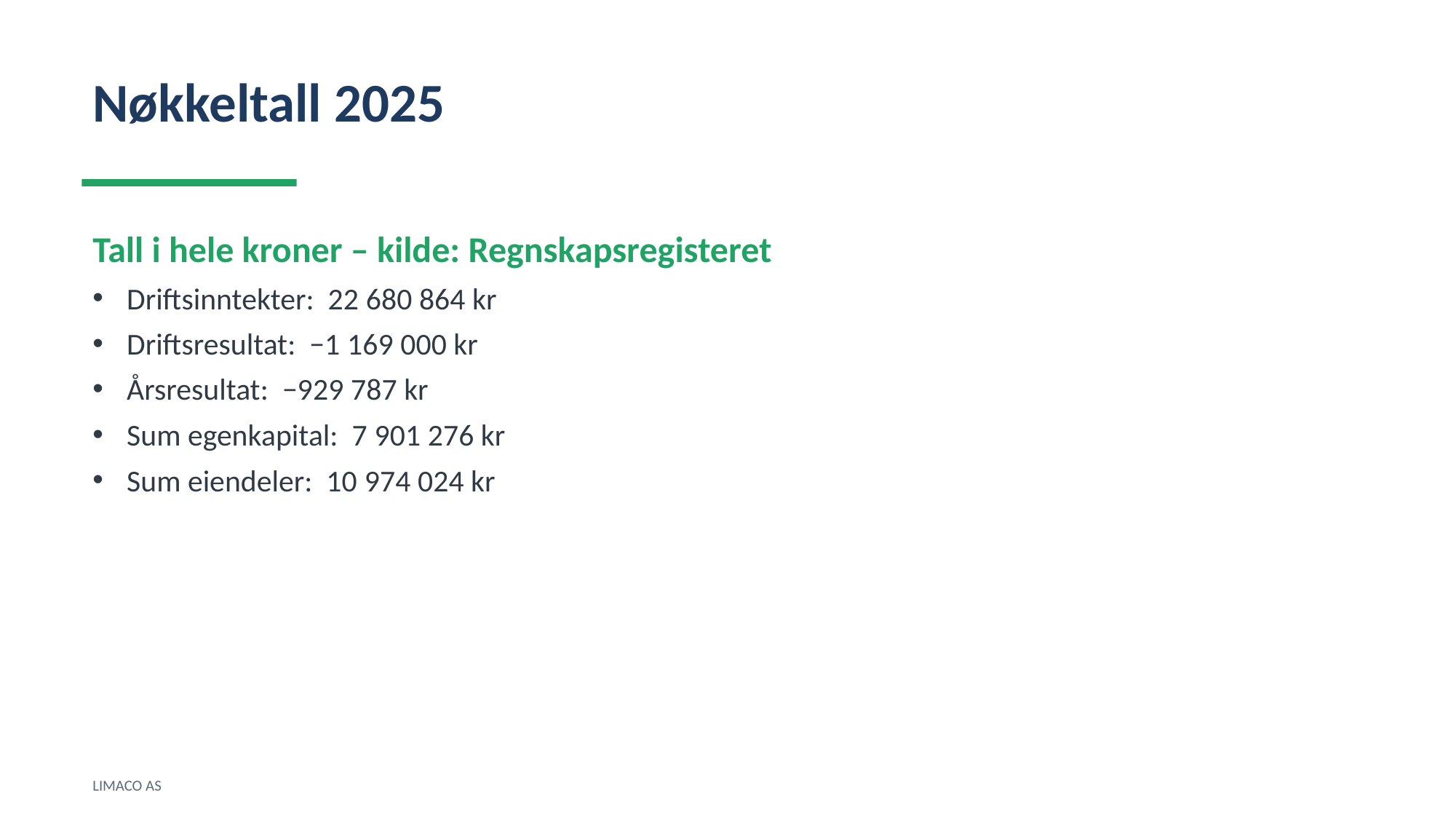

Nøkkeltall 2025

Tall i hele kroner – kilde: Regnskapsregisteret
Driftsinntekter:  22 680 864 kr
Driftsresultat:  −1 169 000 kr
Årsresultat:  −929 787 kr
Sum egenkapital:  7 901 276 kr
Sum eiendeler:  10 974 024 kr
LIMACO AS